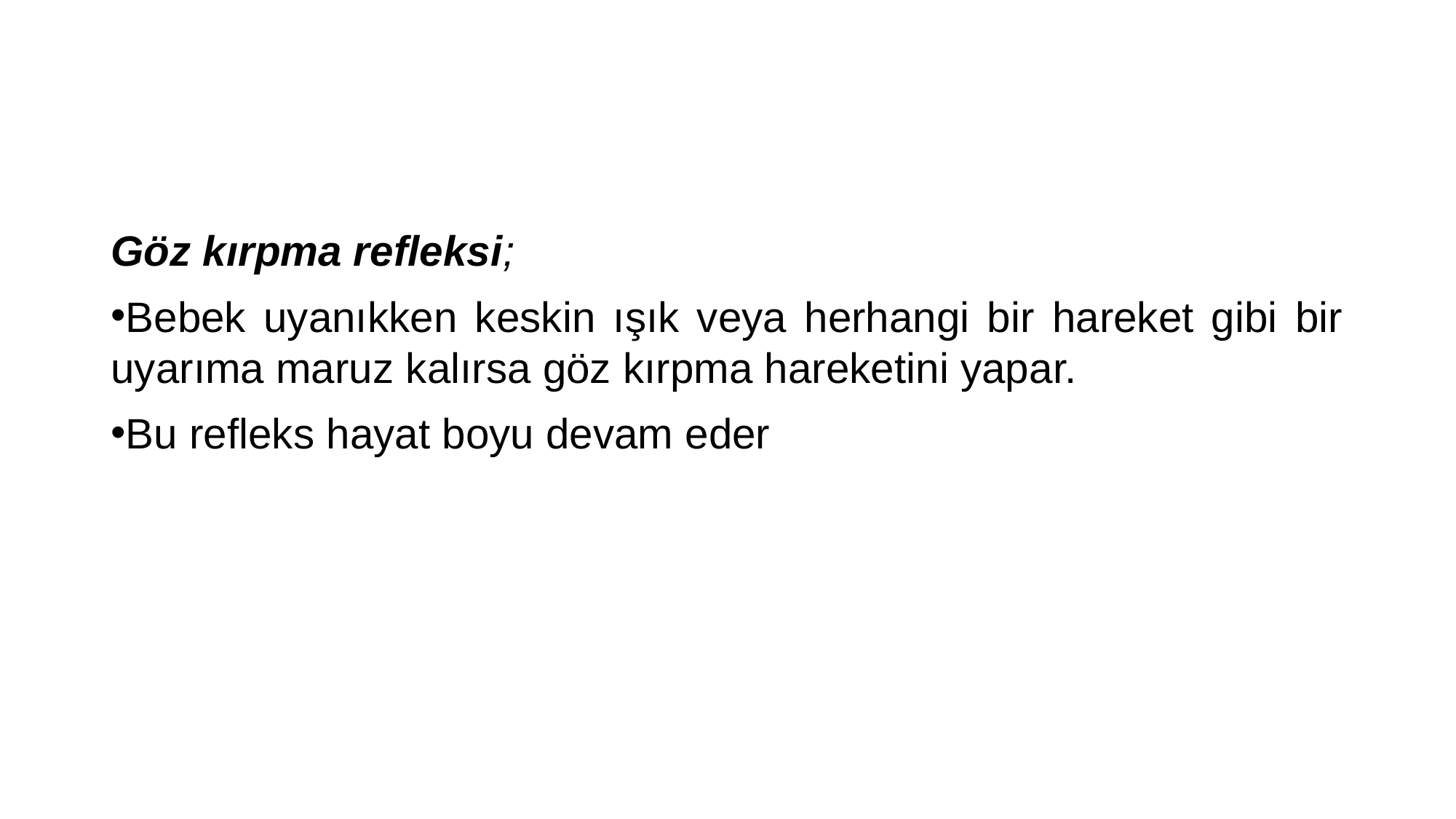

#
Göz kırpma refleksi;
Bebek uyanıkken keskin ışık veya herhangi bir hareket gibi bir uyarıma maruz kalırsa göz kırpma hareketini yapar.
Bu refleks hayat boyu devam eder